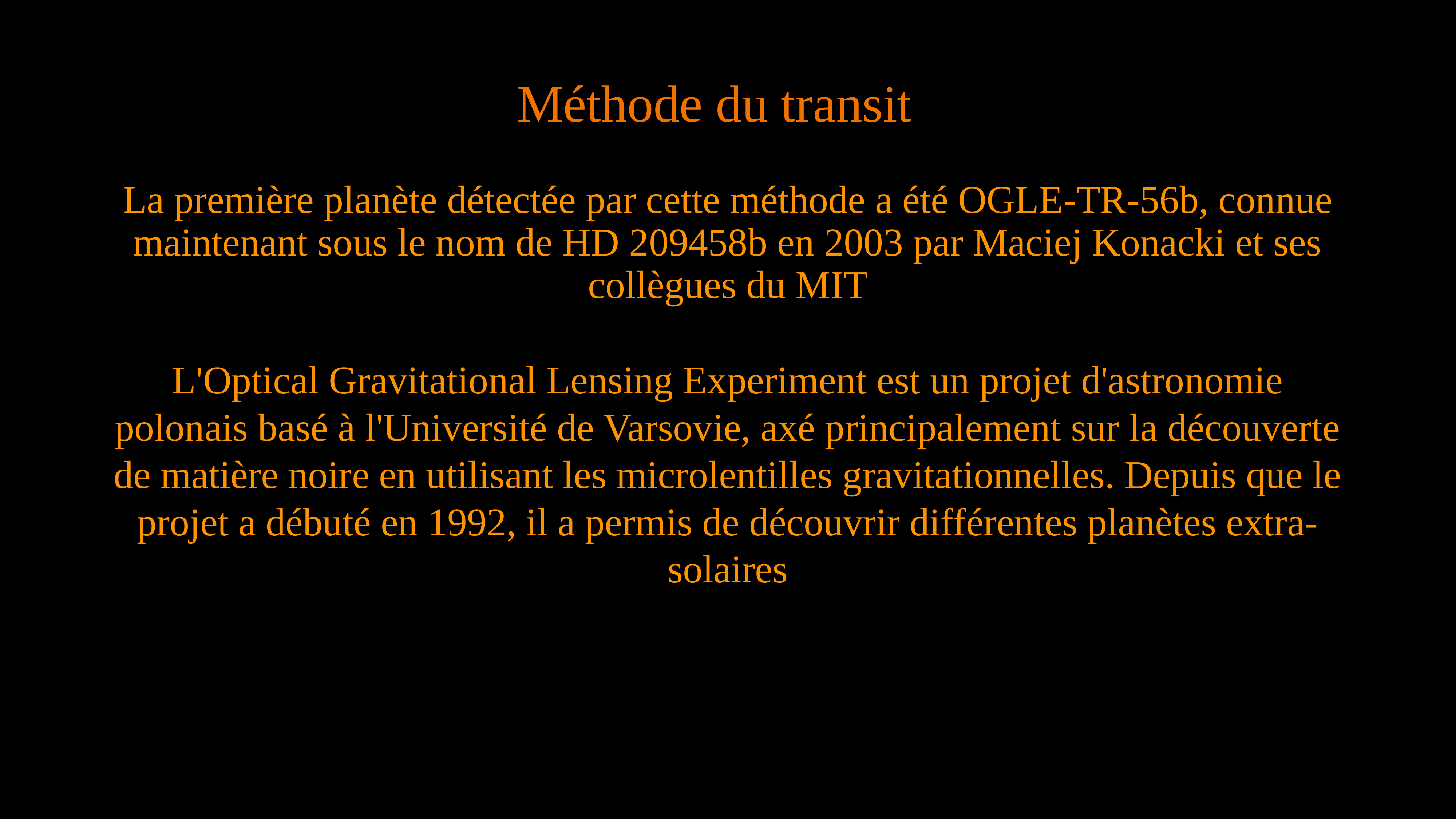

Méthode du transit
La première planète détectée par cette méthode a été OGLE-TR-56b, connue maintenant sous le nom de HD 209458b en 2003 par Maciej Konacki et ses collègues du MIT

L'Optical Gravitational Lensing Experiment est un projet d'astronomie polonais basé à l'Université de Varsovie, axé principalement sur la découverte de matière noire en utilisant les microlentilles gravitationnelles. Depuis que le projet a débuté en 1992, il a permis de découvrir différentes planètes extra-solaires